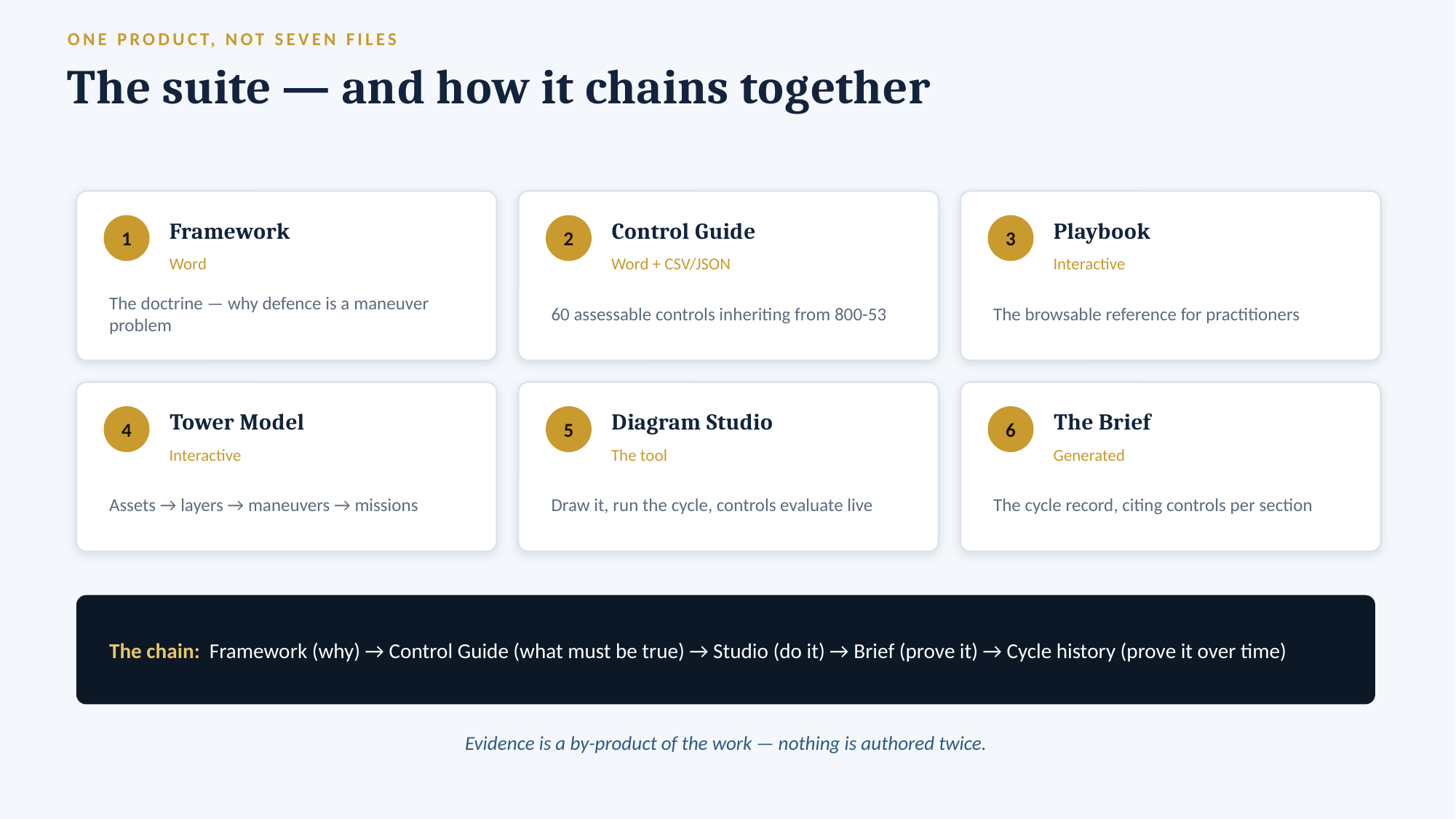

ONE PRODUCT, NOT SEVEN FILES
The suite — and how it chains together

Framework
Control Guide
Playbook

1

2

3
Word
Word + CSV/JSON
Interactive
The doctrine — why defence is a maneuver problem
60 assessable controls inheriting from 800-53
The browsable reference for practitioners

Tower Model
Diagram Studio
The Brief

4

5

6
Interactive
The tool
Generated
Assets → layers → maneuvers → missions
Draw it, run the cycle, controls evaluate live
The cycle record, citing controls per section

The chain:  Framework (why) → Control Guide (what must be true) → Studio (do it) → Brief (prove it) → Cycle history (prove it over time)
Evidence is a by-product of the work — nothing is authored twice.